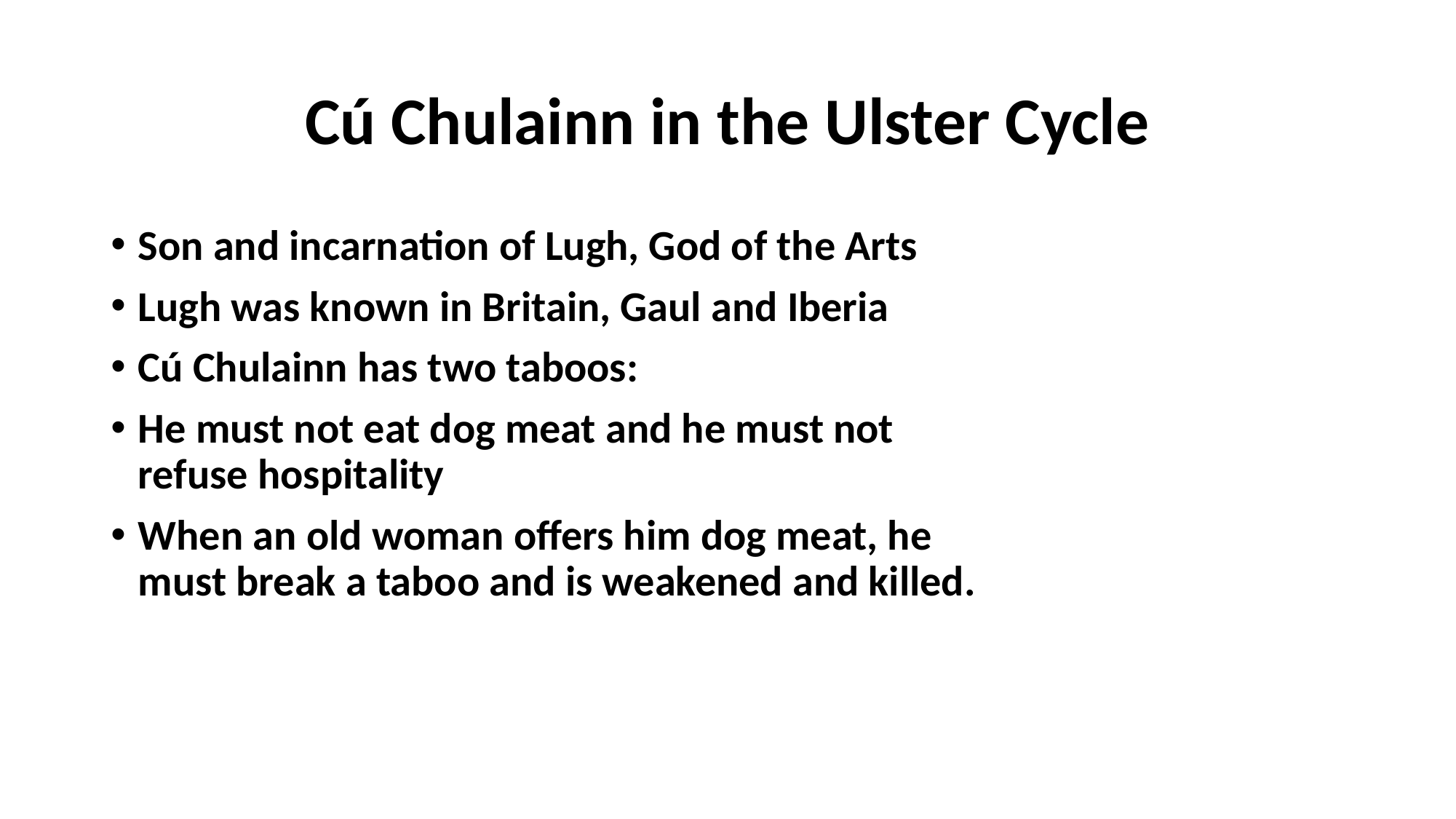

# Cú Chulainn in the Ulster Cycle
Son and incarnation of Lugh, God of the Arts
Lugh was known in Britain, Gaul and Iberia
Cú Chulainn has two taboos:
He must not eat dog meat and he must not refuse hospitality
When an old woman offers him dog meat, he must break a taboo and is weakened and killed.